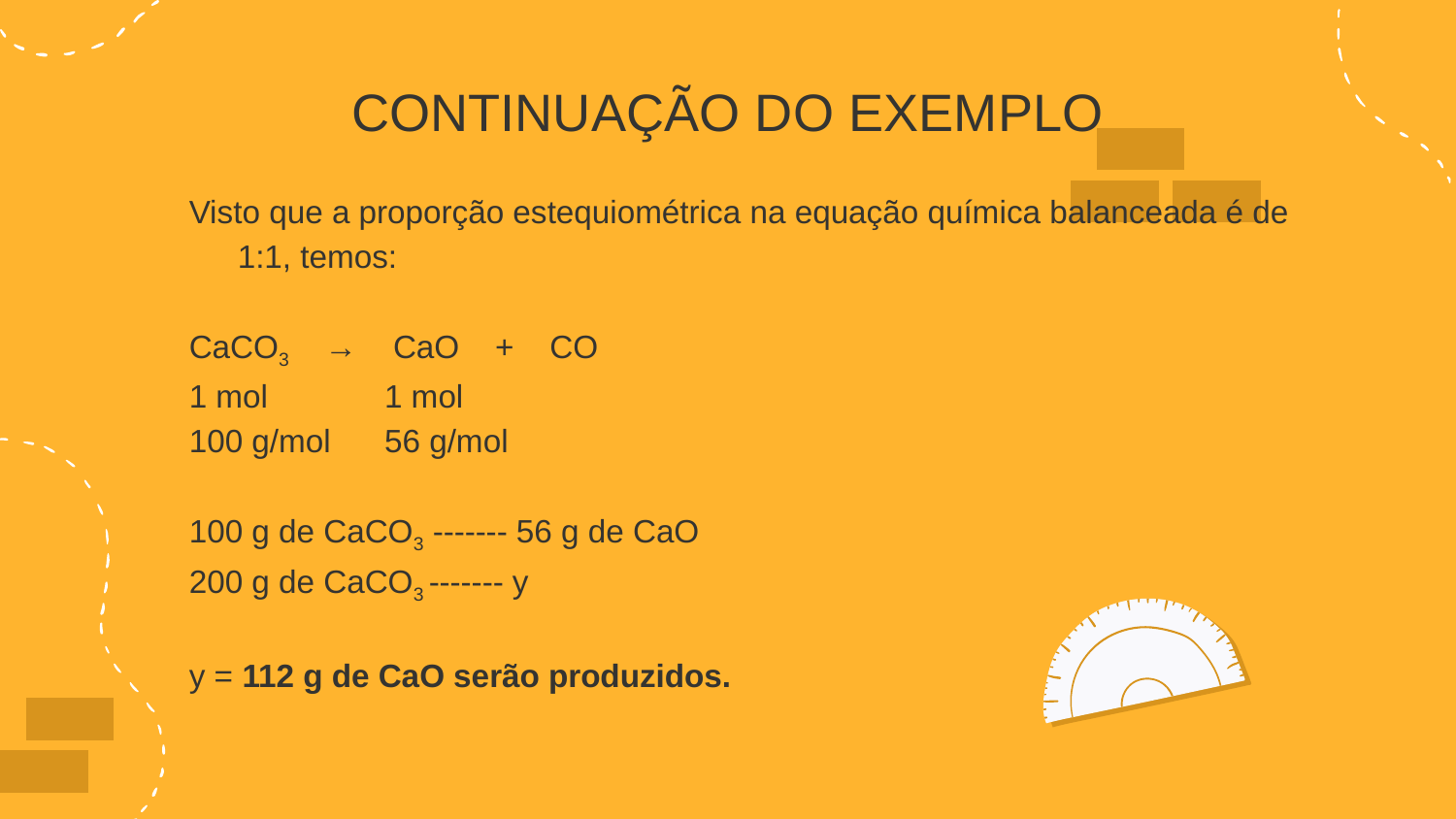

# CONTINUAÇÃO DO EXEMPLO
Visto que a proporção estequiométrica na equação química balanceada é de 1:1, temos:

CaCO3    →    CaO    +    CO
1 mol             1 mol
100 g/mol      56 g/mol

100 g de CaCO3 ------- 56 g de CaO
200 g de CaCO3 ------- y
y = 112 g de CaO serão produzidos.